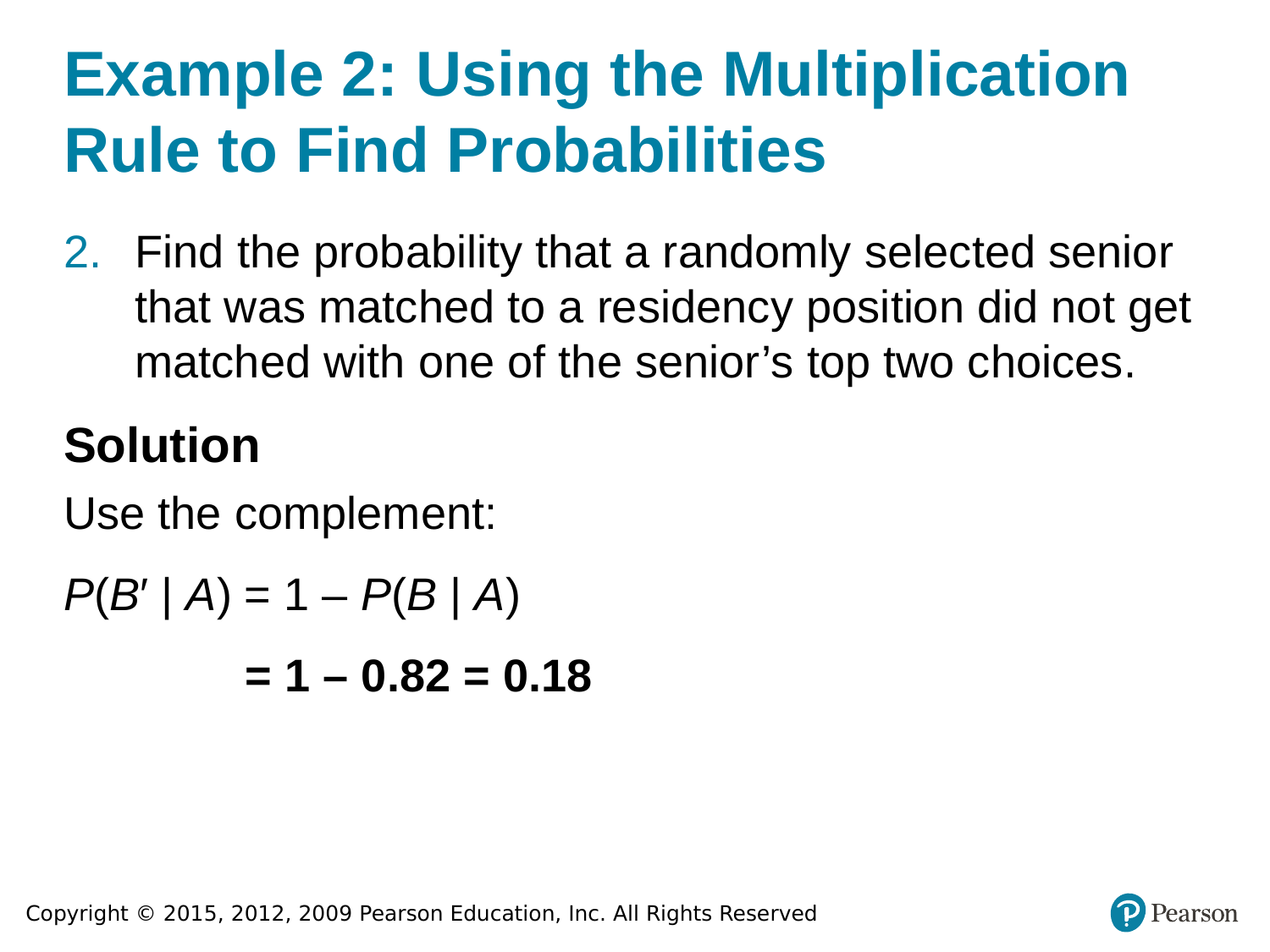

# Example 2: Using the Multiplication Rule to Find Probabilities
Find the probability that a randomly selected senior that was matched to a residency position did not get matched with one of the senior’s top two choices.
Solution
Use the complement:
P(B′ | A) = 1 – P(B | A)
= 1 – 0.82 = 0.18